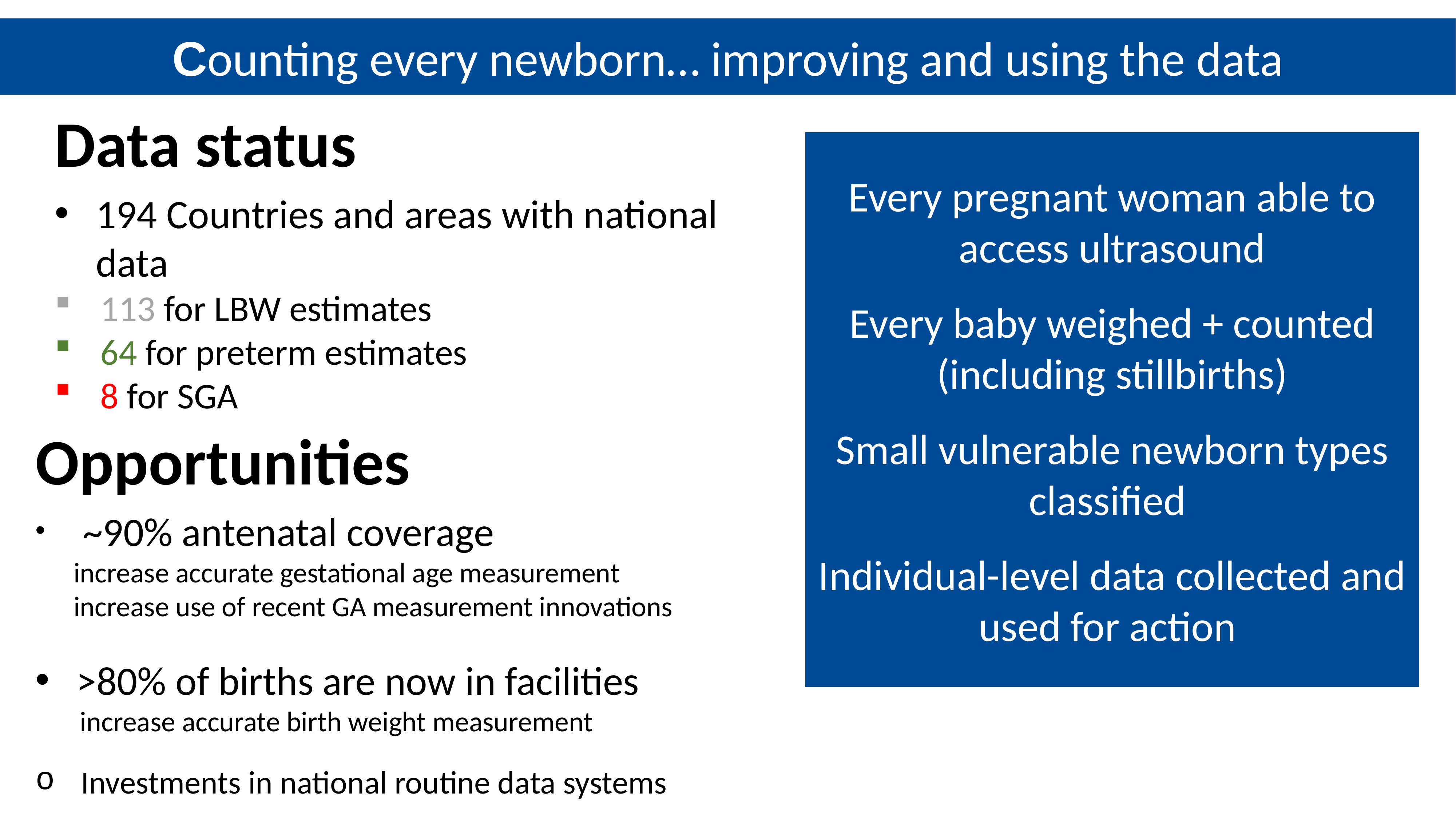

Counting every newborn… improving and using the data

Data status
194 Countries and areas with national data
113 for LBW estimates
64 for preterm estimates
8 for SGA

Every pregnant woman able to access ultrasound

Every baby weighed + counted (including stillbirths)

Small vulnerable newborn types classified

Individual-level data collected and used for action
Opportunities
 ~90% antenatal coverage
      increase accurate gestational age measurement
      increase use of recent GA measurement innovations

>80% of births are now in facilities
       increase accurate birth weight measurement

Investments in national routine data systems